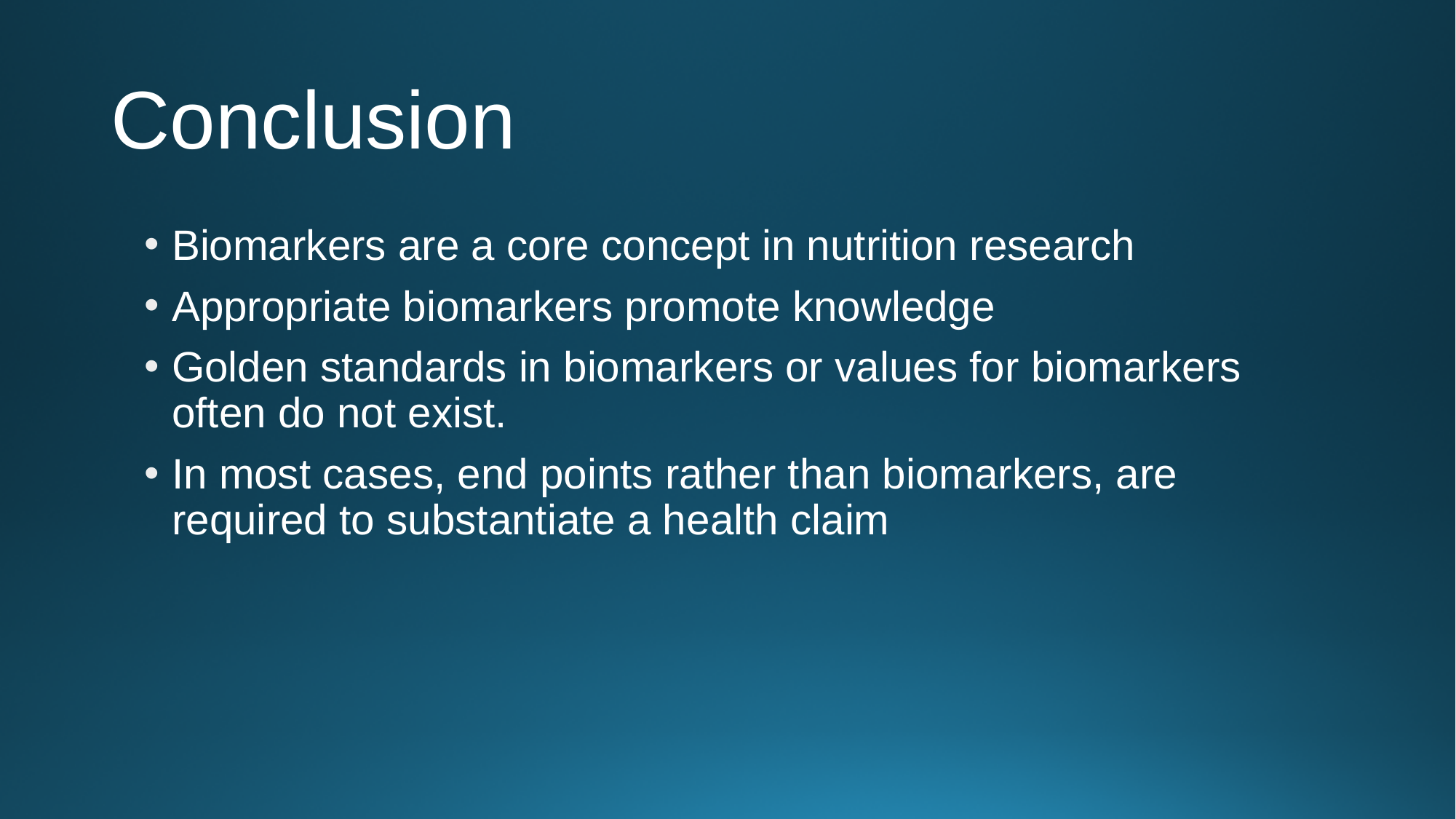

# Conclusion
Biomarkers are a core concept in nutrition research
Appropriate biomarkers promote knowledge
Golden standards in biomarkers or values for biomarkers often do not exist.
In most cases, end points rather than biomarkers, are required to substantiate a health claim